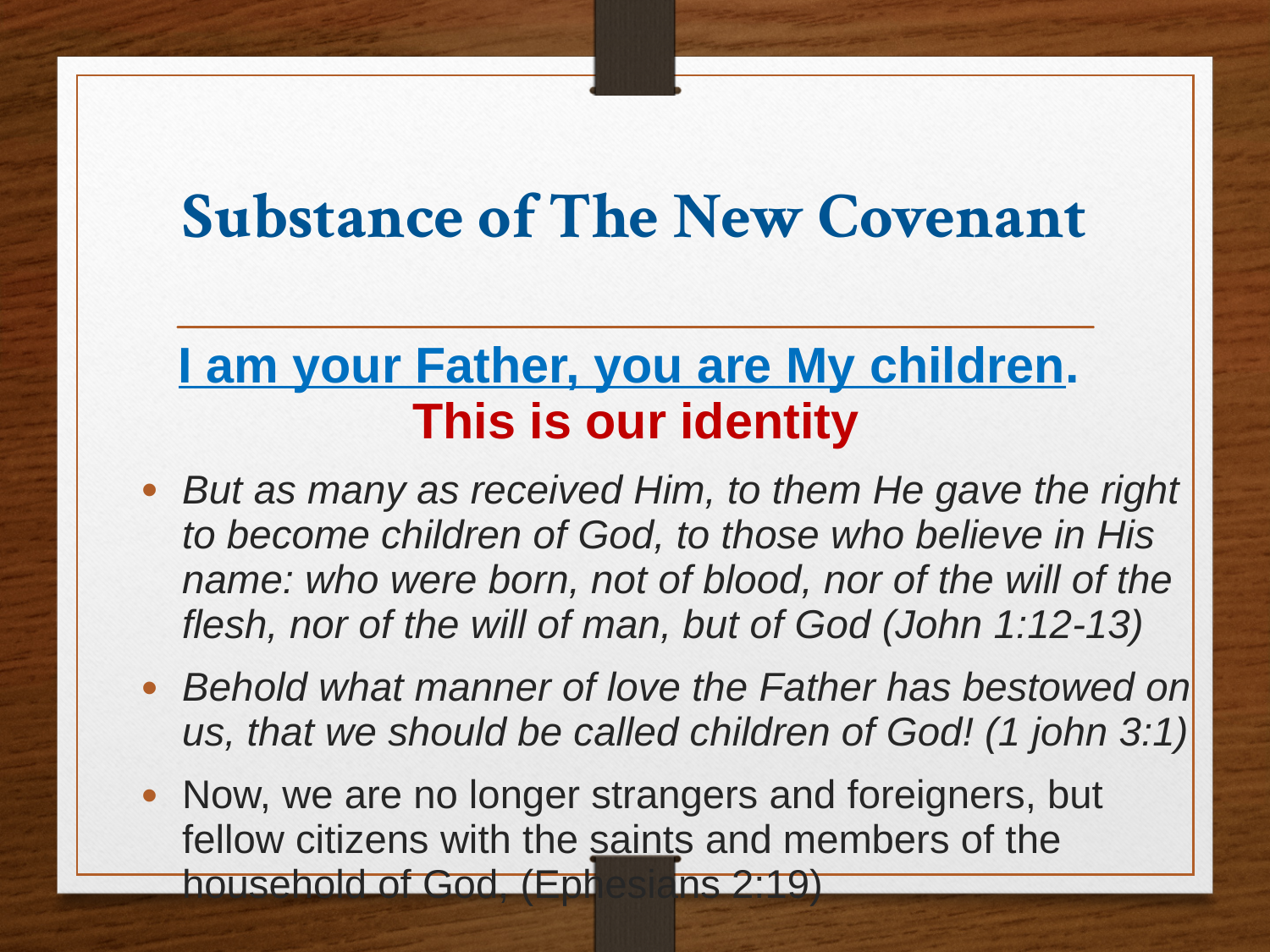

# Substance of The New Covenant
I am your Father, you are My children.
This is our identity
But as many as received Him, to them He gave the right to become children of God, to those who believe in His
name: who were born, not of blood, nor of the will of the flesh, nor of the will of man, but of God (John 1:12-13)
Behold what manner of love the Father has bestowed on us, that we should be called children of God! (1 john 3:1)
Now, we are no longer strangers and foreigners, but fellow citizens with the saints and members of the household of God, (Ephesians 2:19)